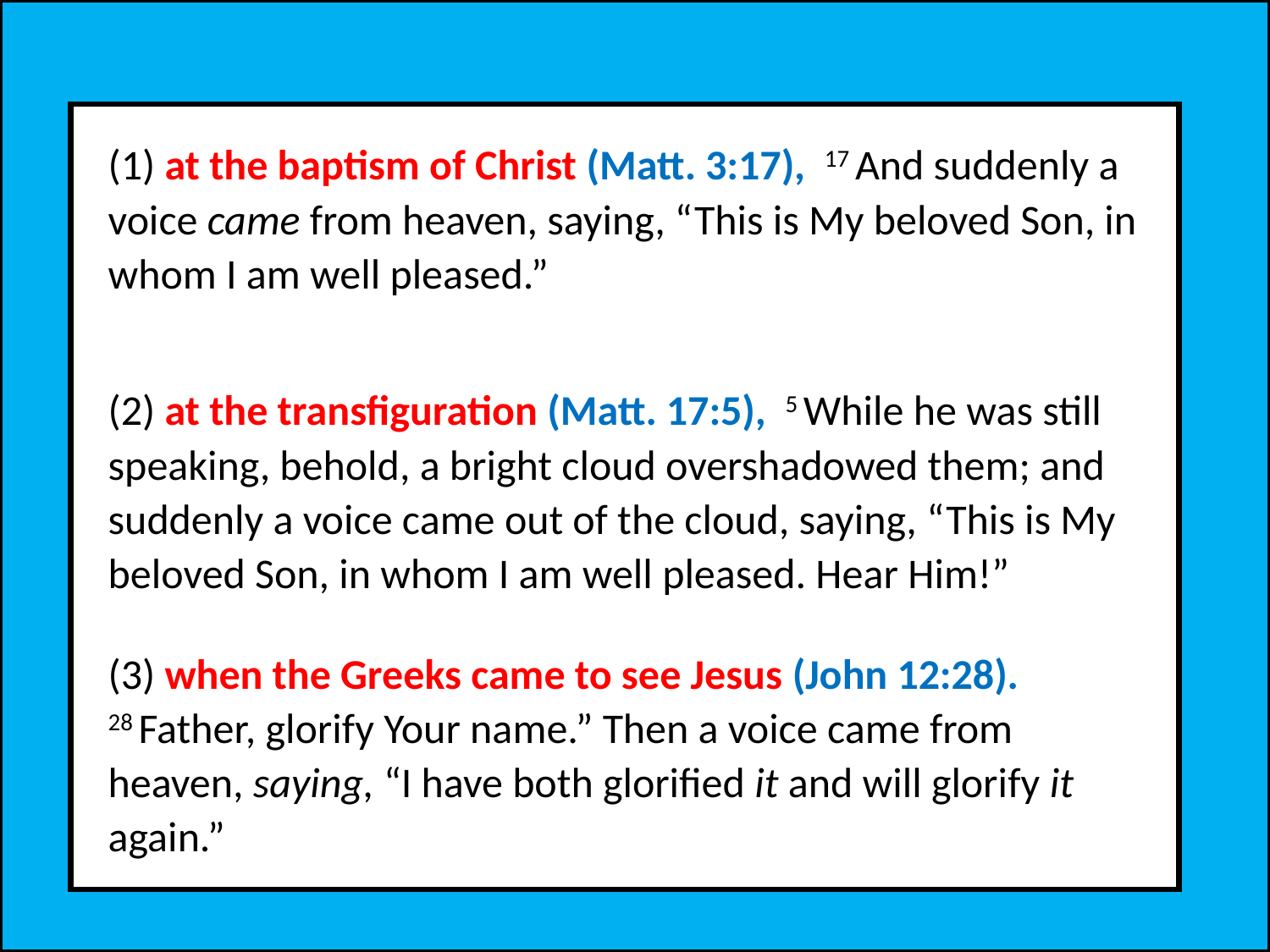

(1) at the baptism of Christ (Matt. 3:17),  17 And suddenly a voice came from heaven, saying, “This is My beloved Son, in whom I am well pleased.”

(2) at the transfiguration (Matt. 17:5),  5 While he was still speaking, behold, a bright cloud overshadowed them; and suddenly a voice came out of the cloud, saying, “This is My beloved Son, in whom I am well pleased. Hear Him!”

(3) when the Greeks came to see Jesus (John 12:28). 28 Father, glorify Your name.” Then a voice came from heaven, saying, “I have both glorified it and will glorify it again.”